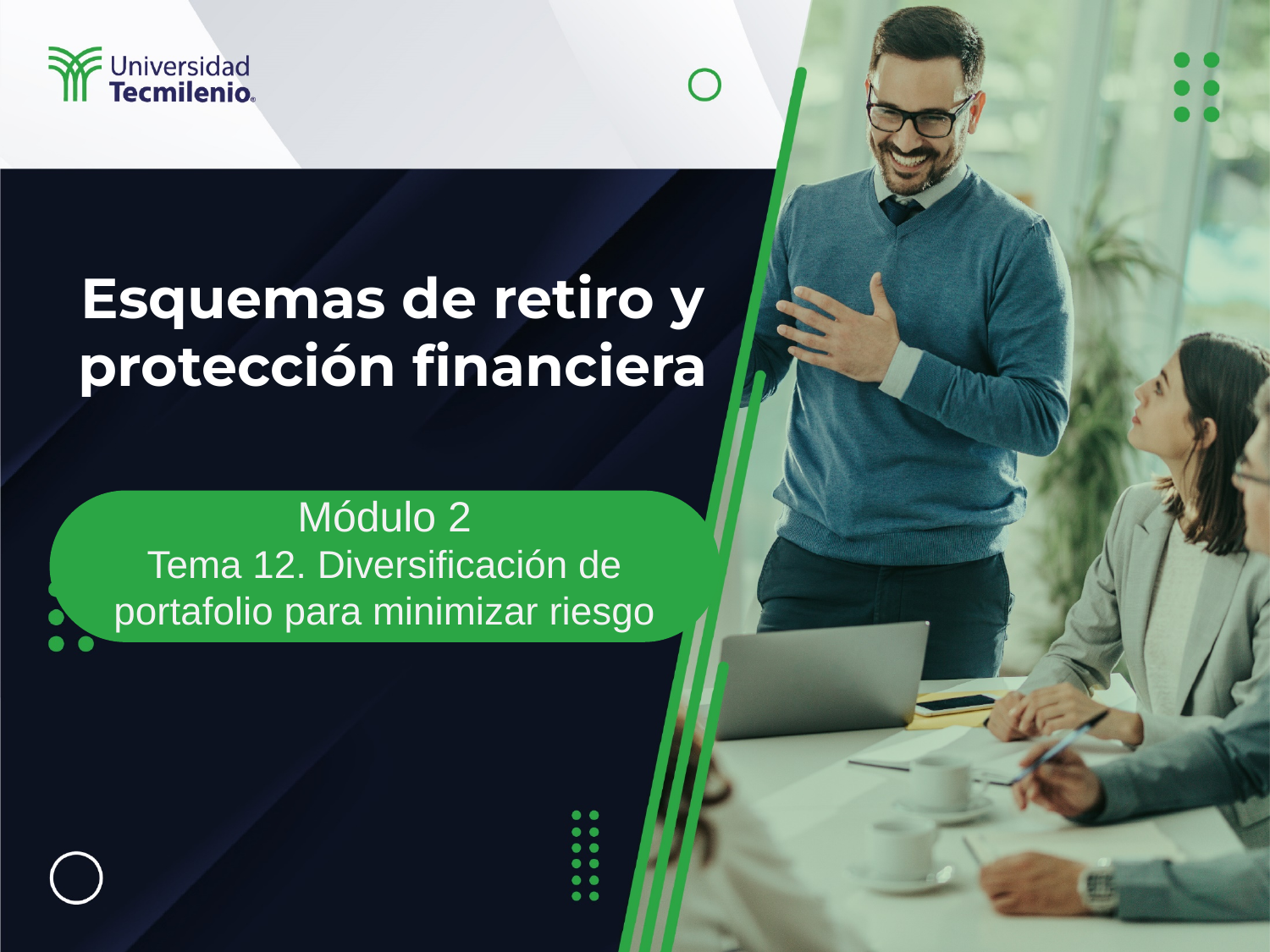

# Esquemas de retiro y protección financiera
Módulo 2
Tema 12. Diversificación de portafolio para minimizar riesgo